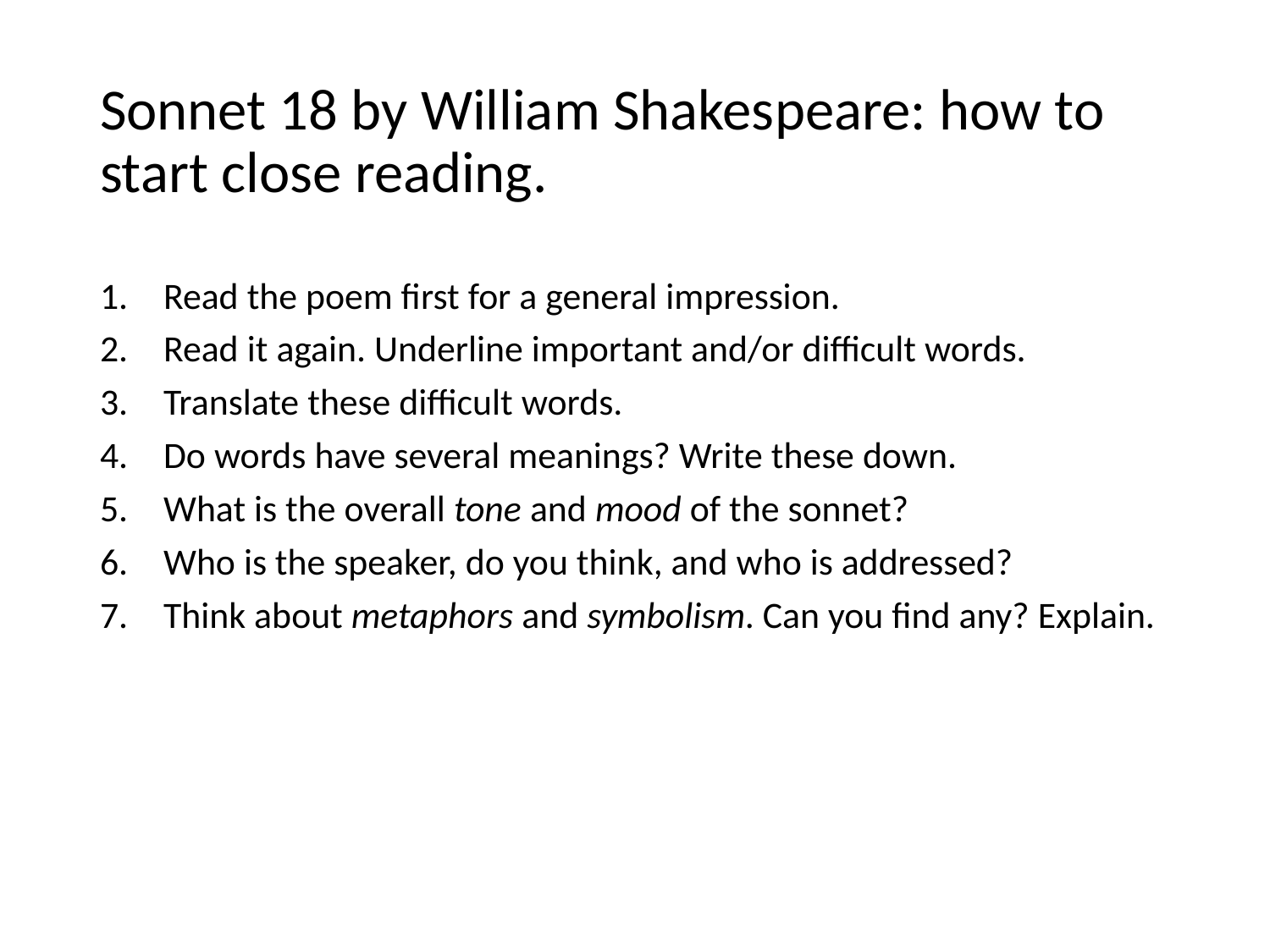

# Sonnet 18 by William Shakespeare: how to start close reading.
Read the poem first for a general impression.
Read it again. Underline important and/or difficult words.
Translate these difficult words.
Do words have several meanings? Write these down.
What is the overall tone and mood of the sonnet?
Who is the speaker, do you think, and who is addressed?
Think about metaphors and symbolism. Can you find any? Explain.